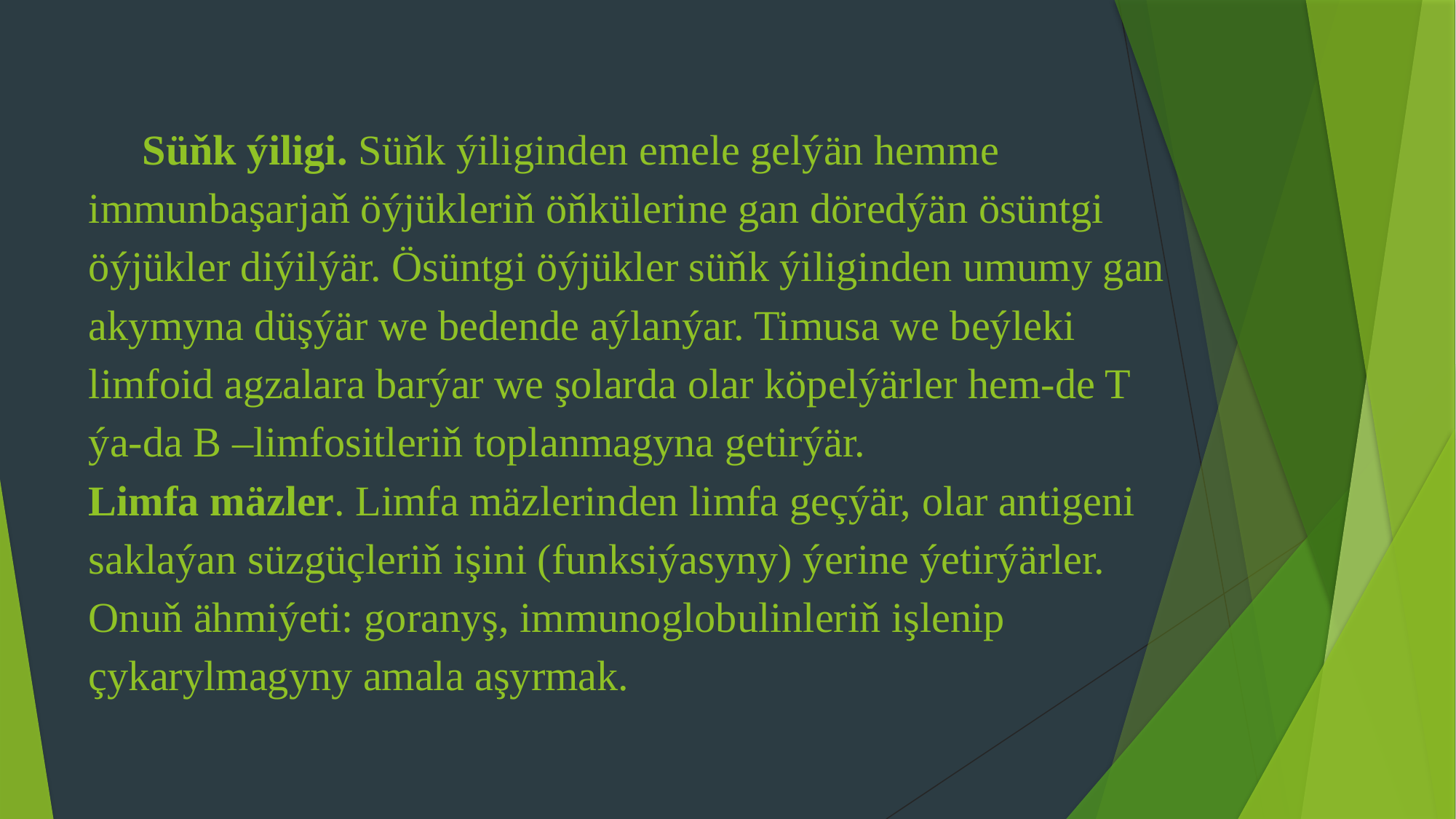

# Süňk ýiligi. Süňk ýiliginden emele gelýän hemme immunbaşarjaň öýjükleriň öňkülerine gan döredýän ösüntgi öýjükler diýilýär. Ösüntgi öýjükler süňk ýiliginden umumy gan akymyna düşýär we bedende aýlanýar. Timusa we beýleki limfoid agzalara barýar we şolarda olar köpelýärler hem-de T ýa-da B –limfositleriň toplanmagyna getirýär. Limfa mäzler. Limfa mäzlerinden limfa geçýär, olar antigeni saklaýan süzgüçleriň işini (funksiýasyny) ýerine ýetirýärler. Onuň ähmiýeti: goranyş, immunoglobulinleriň işlenip çykarylmagyny amala aşyrmak.